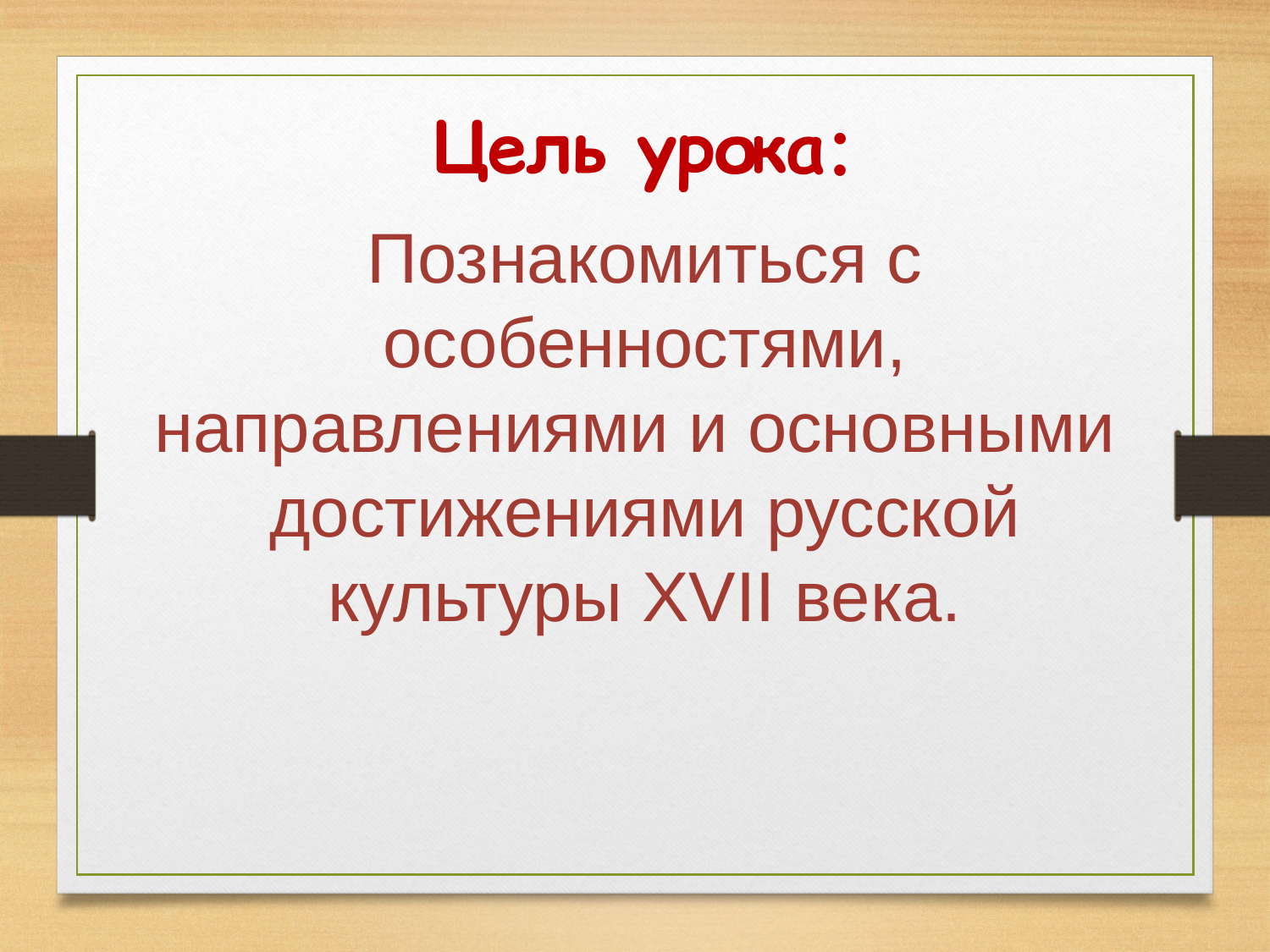

Цель урока:
Познакомиться с особенностями, направлениями и основными  достижениями русской культуры XVII века.